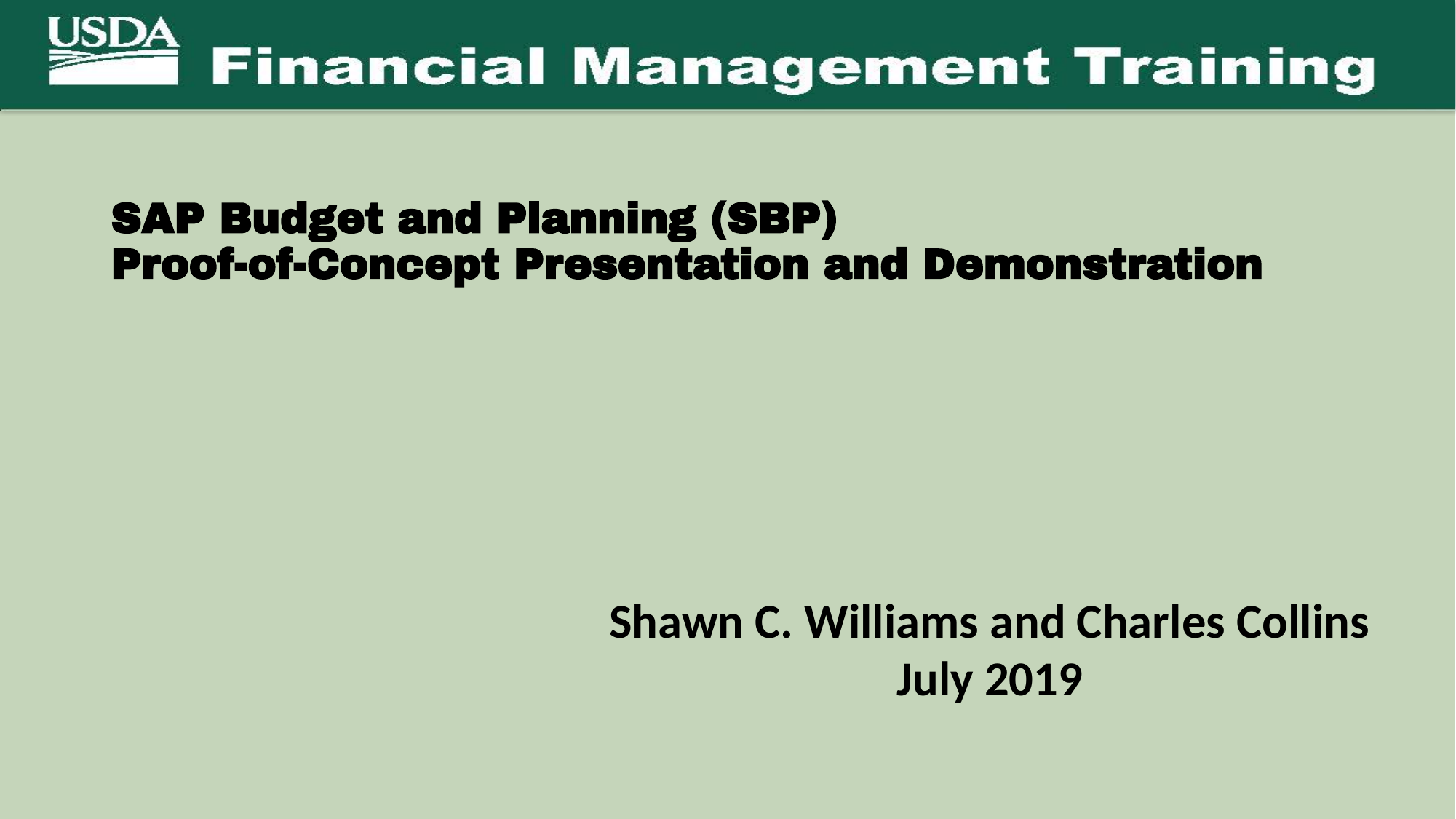

# SAP Budget and Planning (SBP)
Proof-of-Concept Presentation and Demonstration

Shawn C. Williams and Charles Collins
July 2019